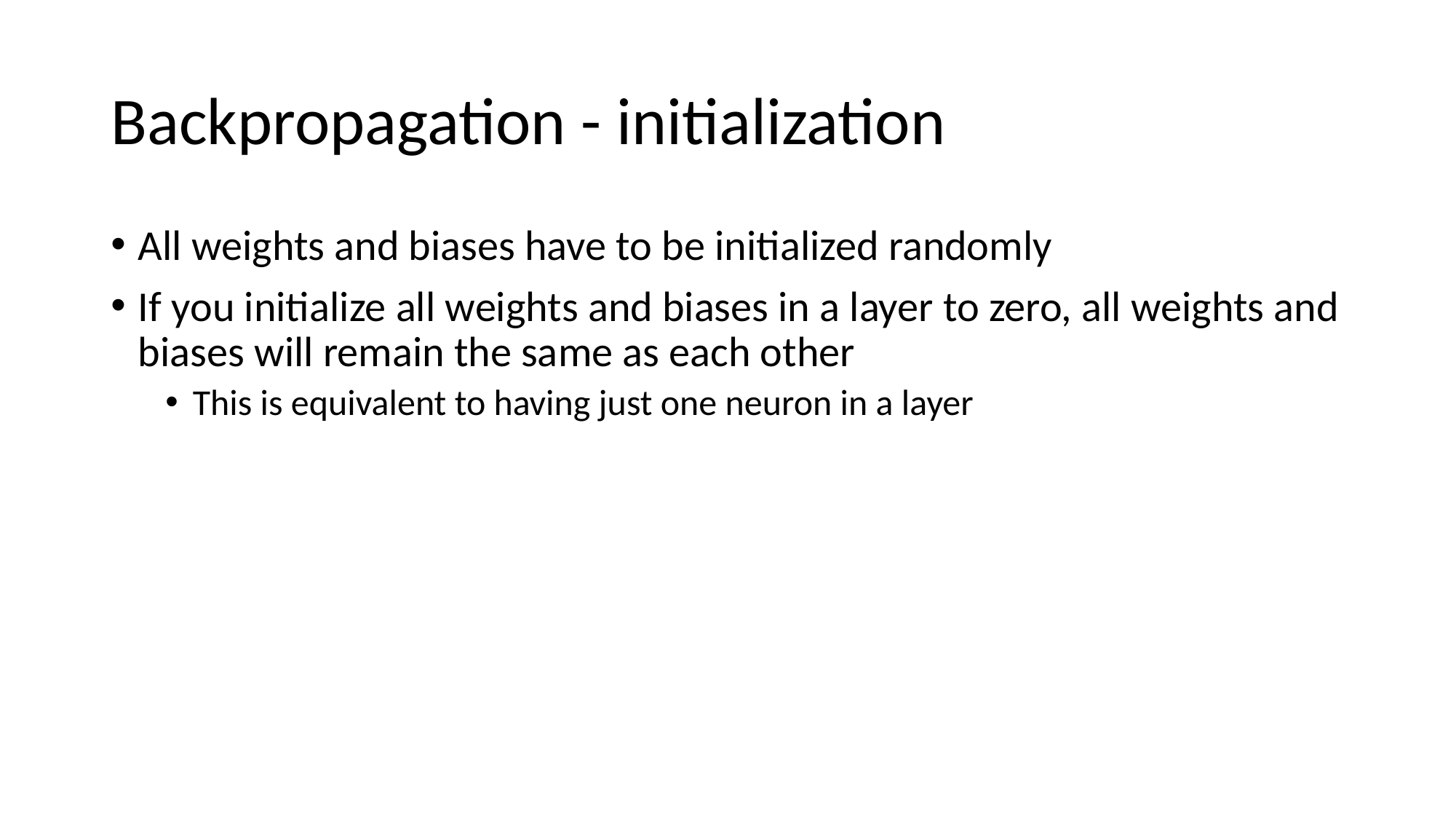

# Backpropagation - initialization
All weights and biases have to be initialized randomly
If you initialize all weights and biases in a layer to zero, all weights and biases will remain the same as each other
This is equivalent to having just one neuron in a layer